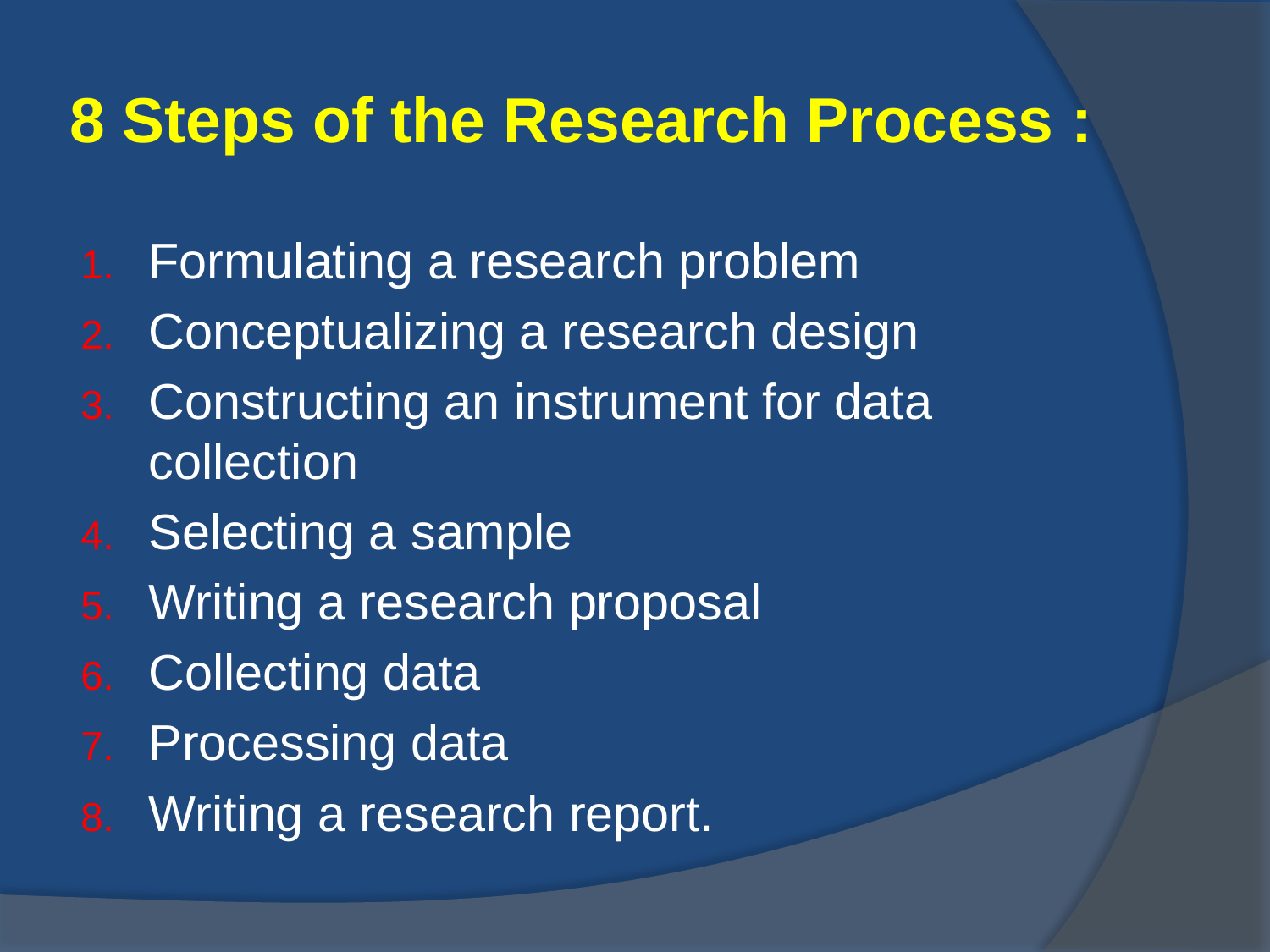

# 8 Steps of the Research Process :
Formulating a research problem
Conceptualizing a research design
Constructing an instrument for data collection
Selecting a sample
Writing a research proposal
Collecting data
Processing data
Writing a research report.